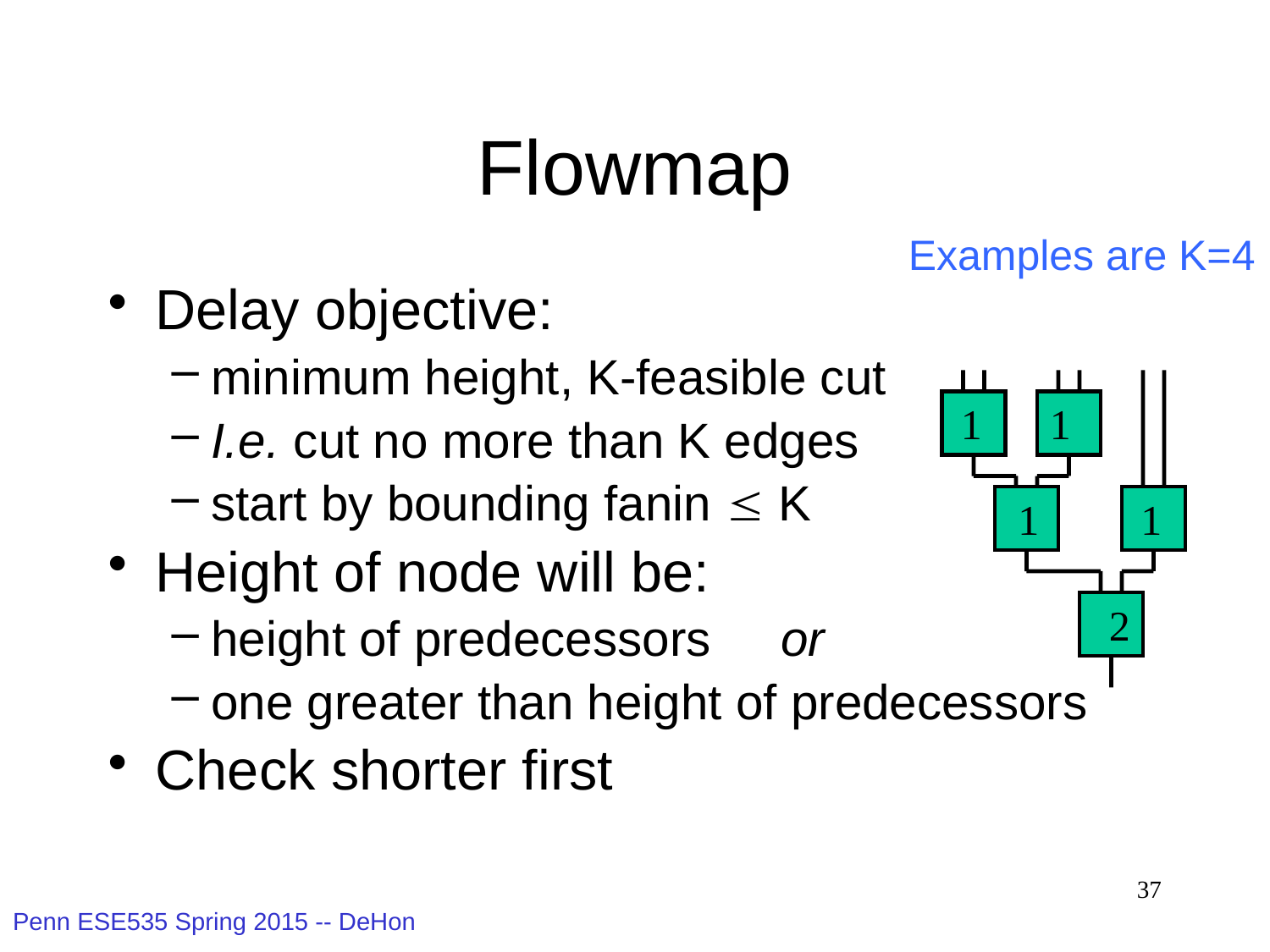

# Flowmap
Examples are K=4
Delay objective:
minimum height, K-feasible cut
I.e. cut no more than K edges
start by bounding fanin ≤ K
Height of node will be:
height of predecessors     or
one greater than height of predecessors
Check shorter first

1
1
1
1
2
37
Penn ESE535 Spring 2015 -- DeHon